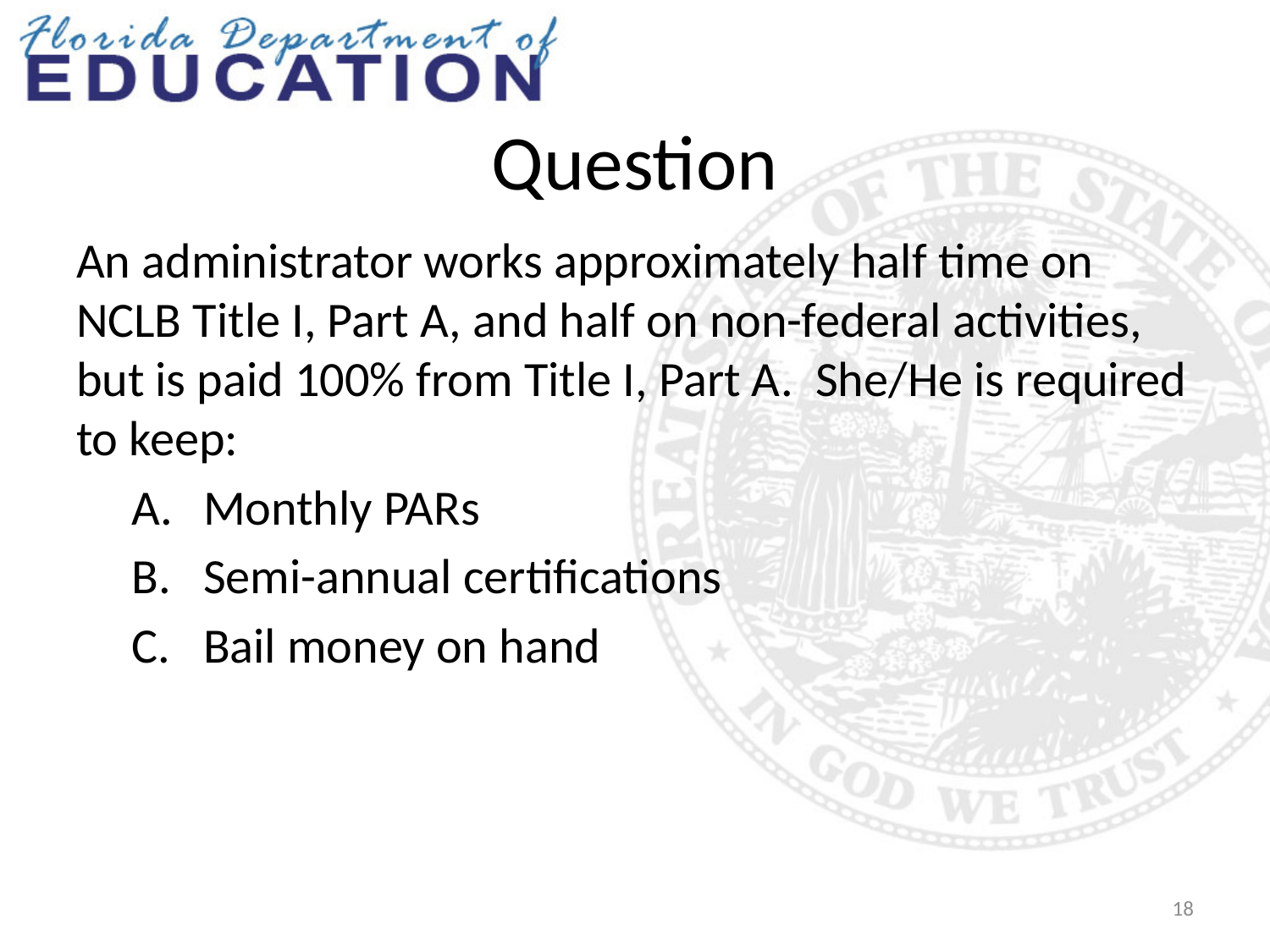

# Question
An administrator works approximately half time on NCLB Title I, Part A, and half on non-federal activities, but is paid 100% from Title I, Part A.  She/He is required to keep:
Monthly PARs
Semi-annual certifications
Bail money on hand
18